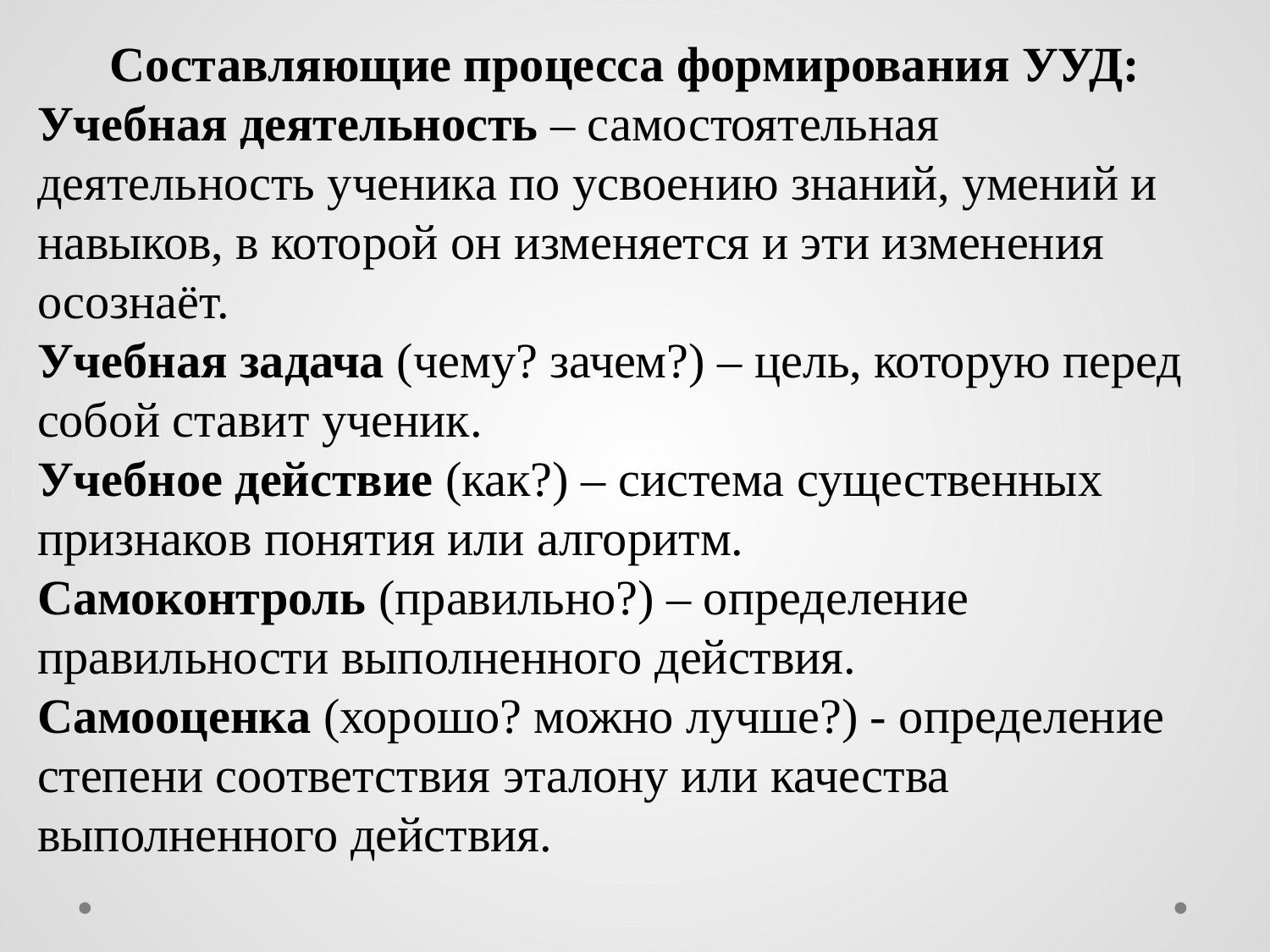

Составляющие процесса формирования УУД:
Учебная деятельность – самостоятельная деятельность ученика по усвоению знаний, умений и навыков, в которой он изменяется и эти изменения осознаёт.
Учебная задача (чему? зачем?) – цель, которую перед собой ставит ученик.
Учебное действие (как?) – система существенных признаков понятия или алгоритм.
Самоконтроль (правильно?) – определение правильности выполненного действия.
Самооценка (хорошо? можно лучше?) - определение степени соответствия эталону или качества выполненного действия.